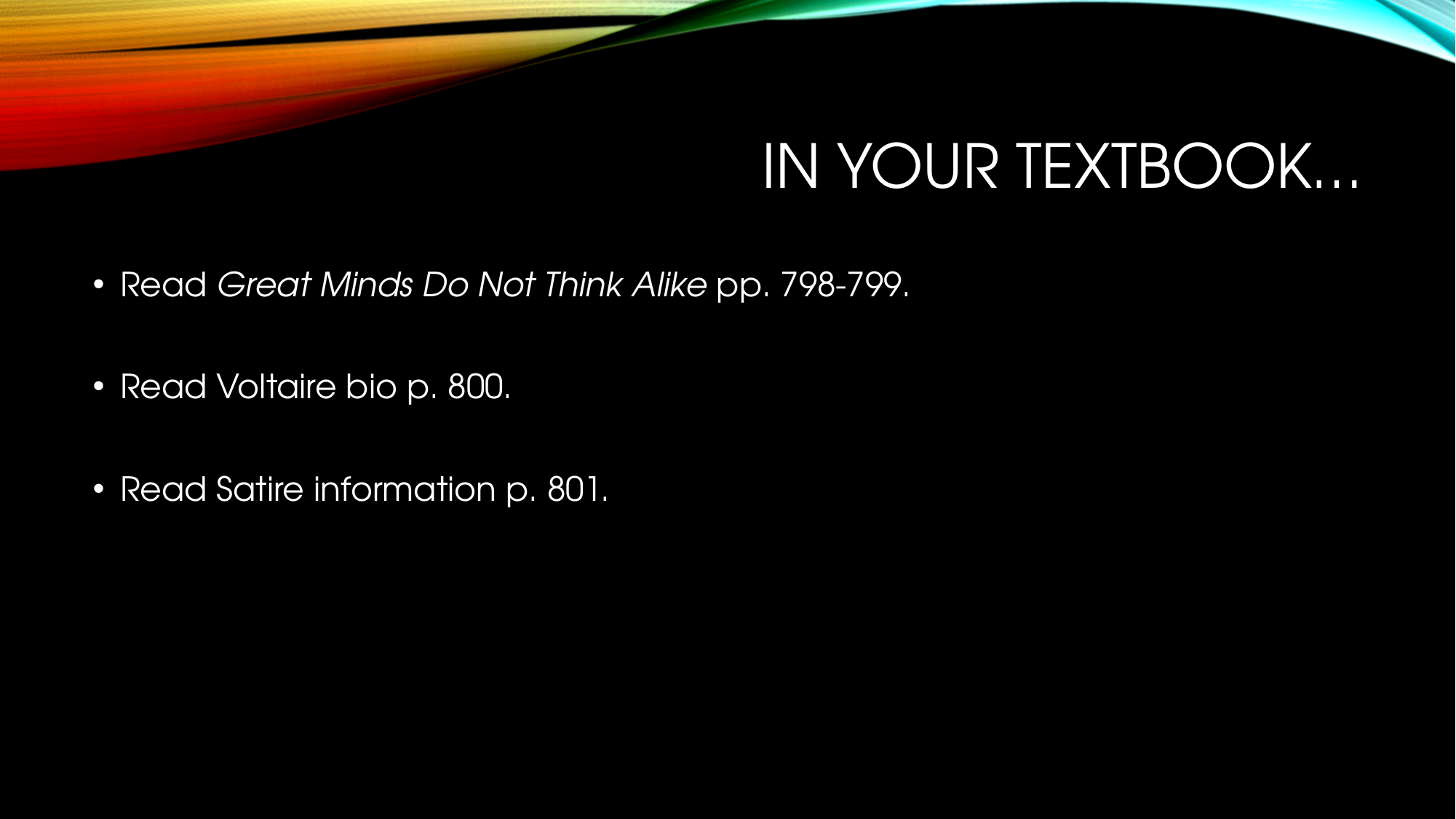

# In your textbook…
Read Great Minds Do Not Think Alike pp. 798-799.

Read Voltaire bio p. 800.

Read Satire information p. 801.